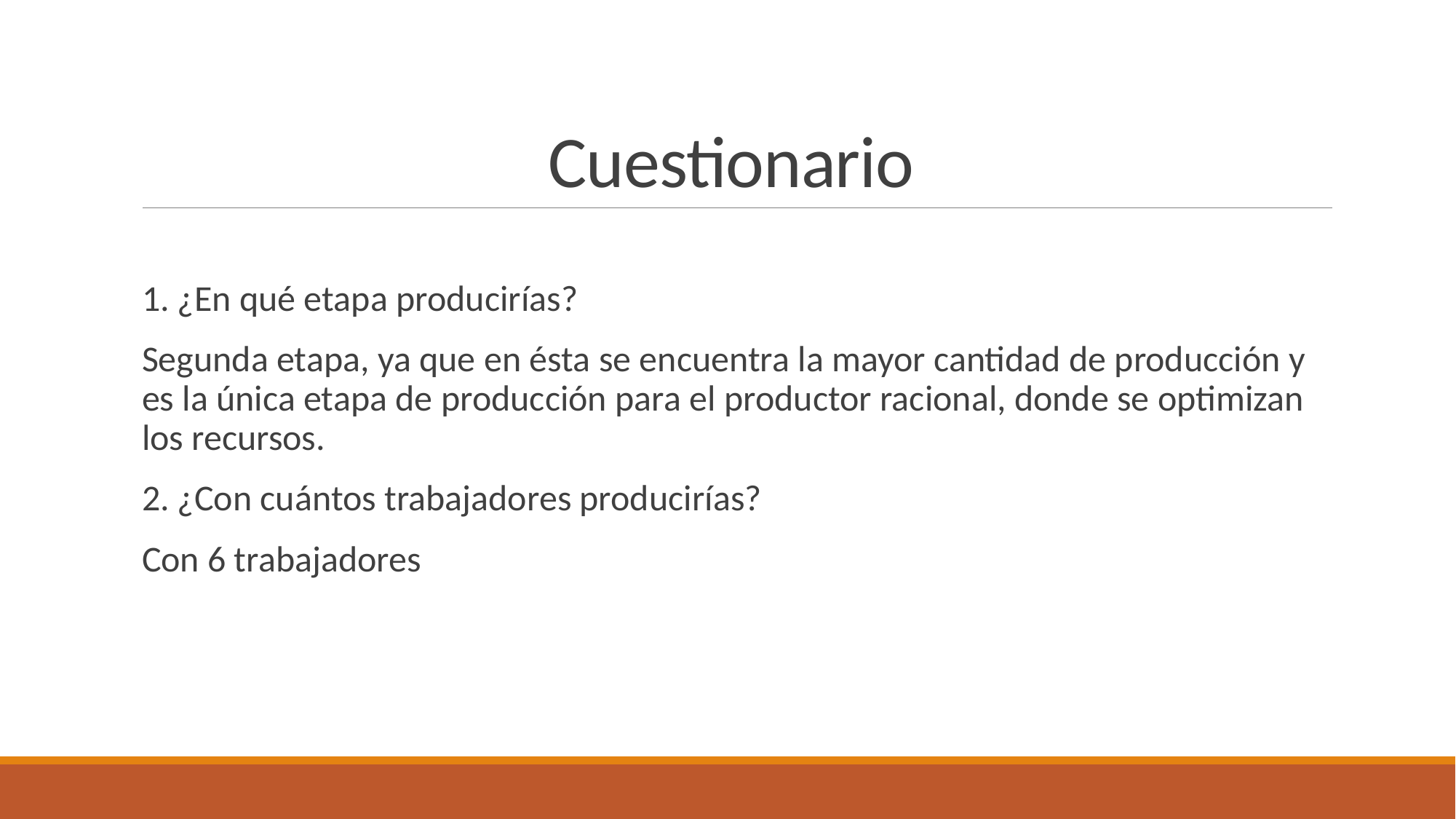

# Cuestionario

1. ¿En qué etapa producirías?
Segunda etapa, ya que en ésta se encuentra la mayor cantidad de producción y es la única etapa de producción para el productor racional, donde se optimizan los recursos.
2. ¿Con cuántos trabajadores producirías?
Con 6 trabajadores